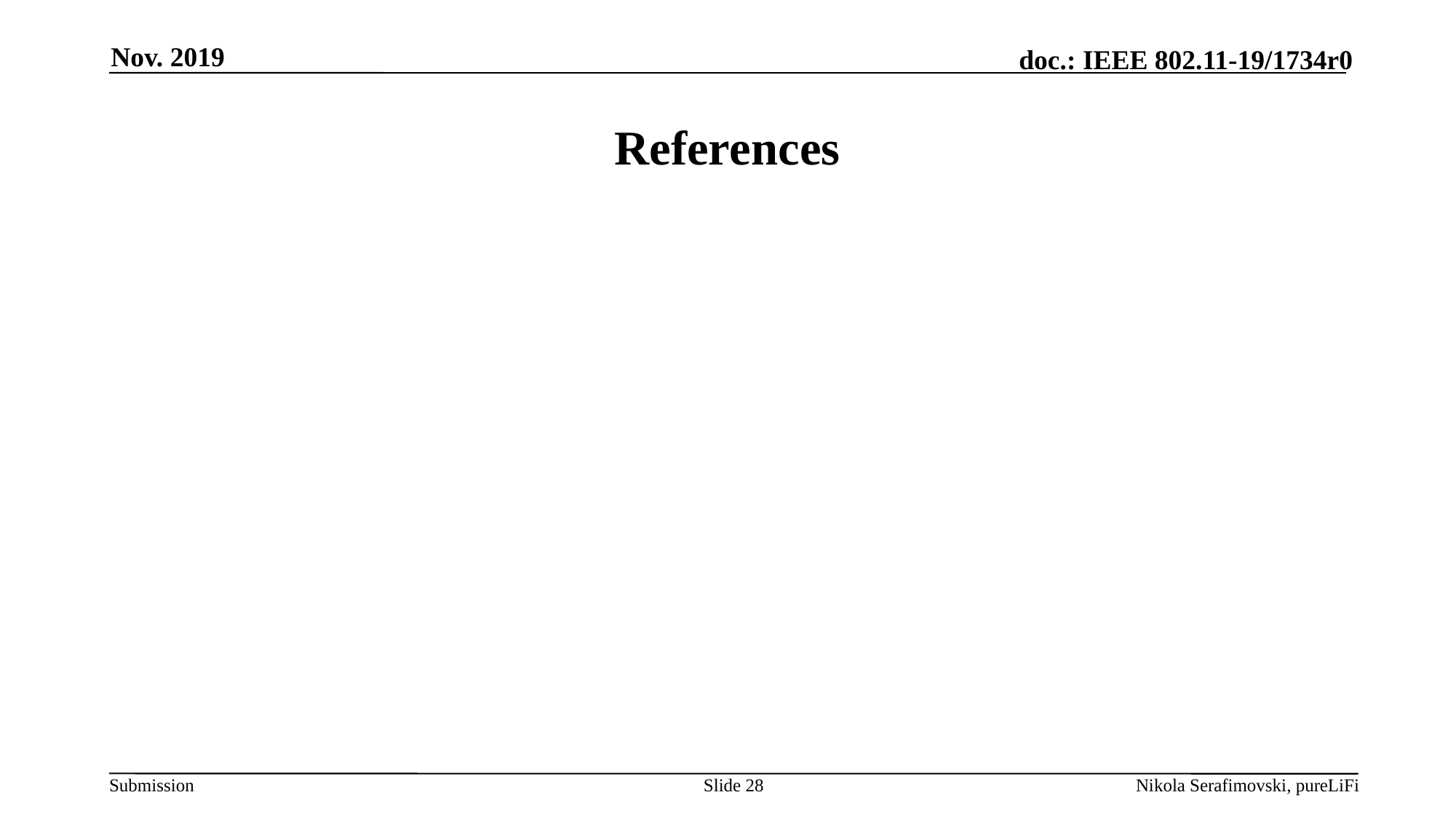

Nov. 2019
# References

Slide 28
Nikola Serafimovski, pureLiFi